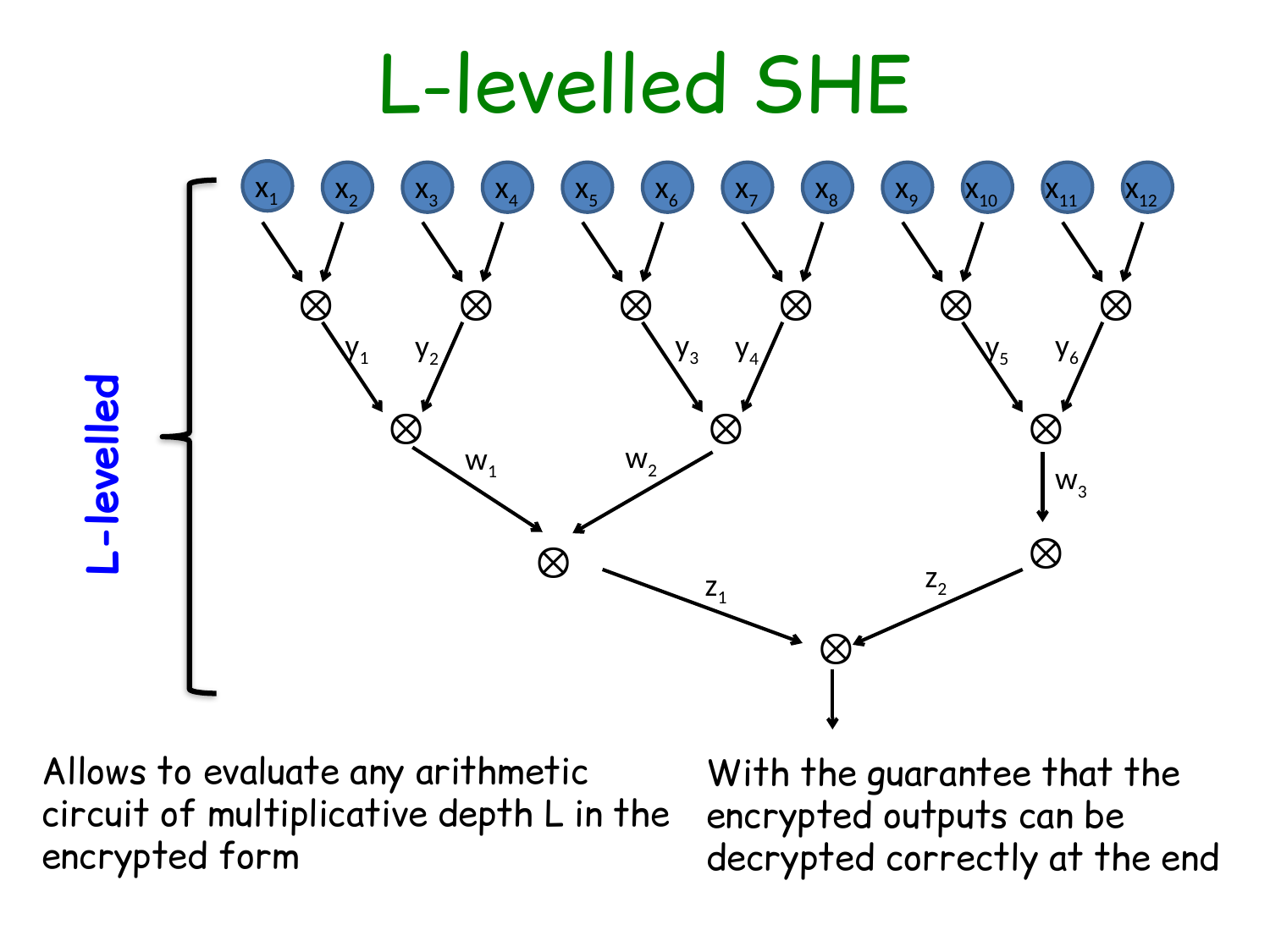

# L-levelled SHE
x1

x2

x3

x4

x5

x6

x7

x8

x9

x10

x11

x12

⊗
⊗
⊗
⊗
⊗
⊗
y1
y3
y6
y2
y4
y5
⊗
⊗
⊗
w2
w1
w3

L-levelled
⊗
⊗
z2
z1
⊗
Allows to evaluate any arithmetic circuit of multiplicative depth L in the encrypted form
With the guarantee that the encrypted outputs can be decrypted correctly at the end